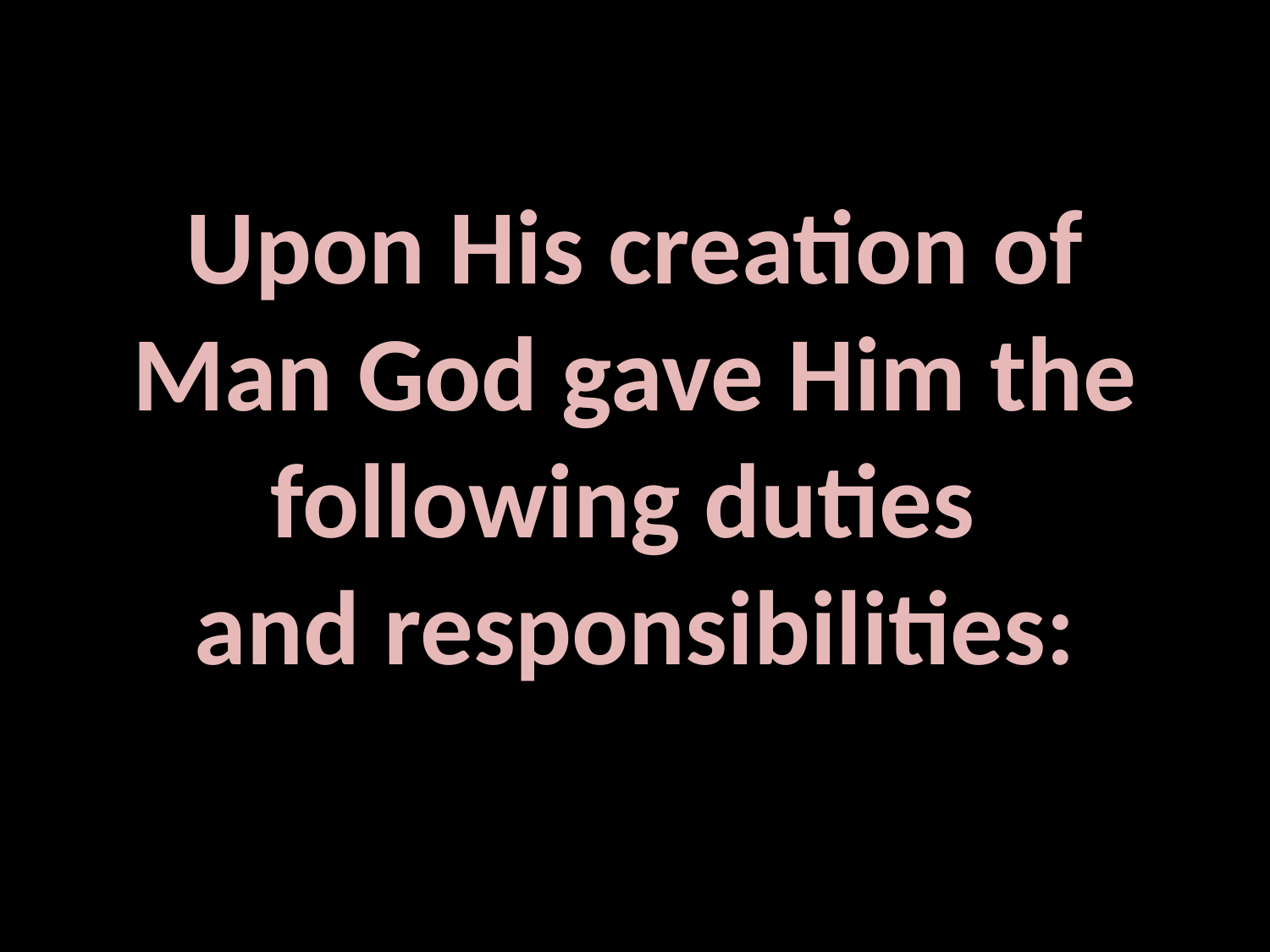

# Upon His creation of Man God gave Him the following duties and responsibilities: